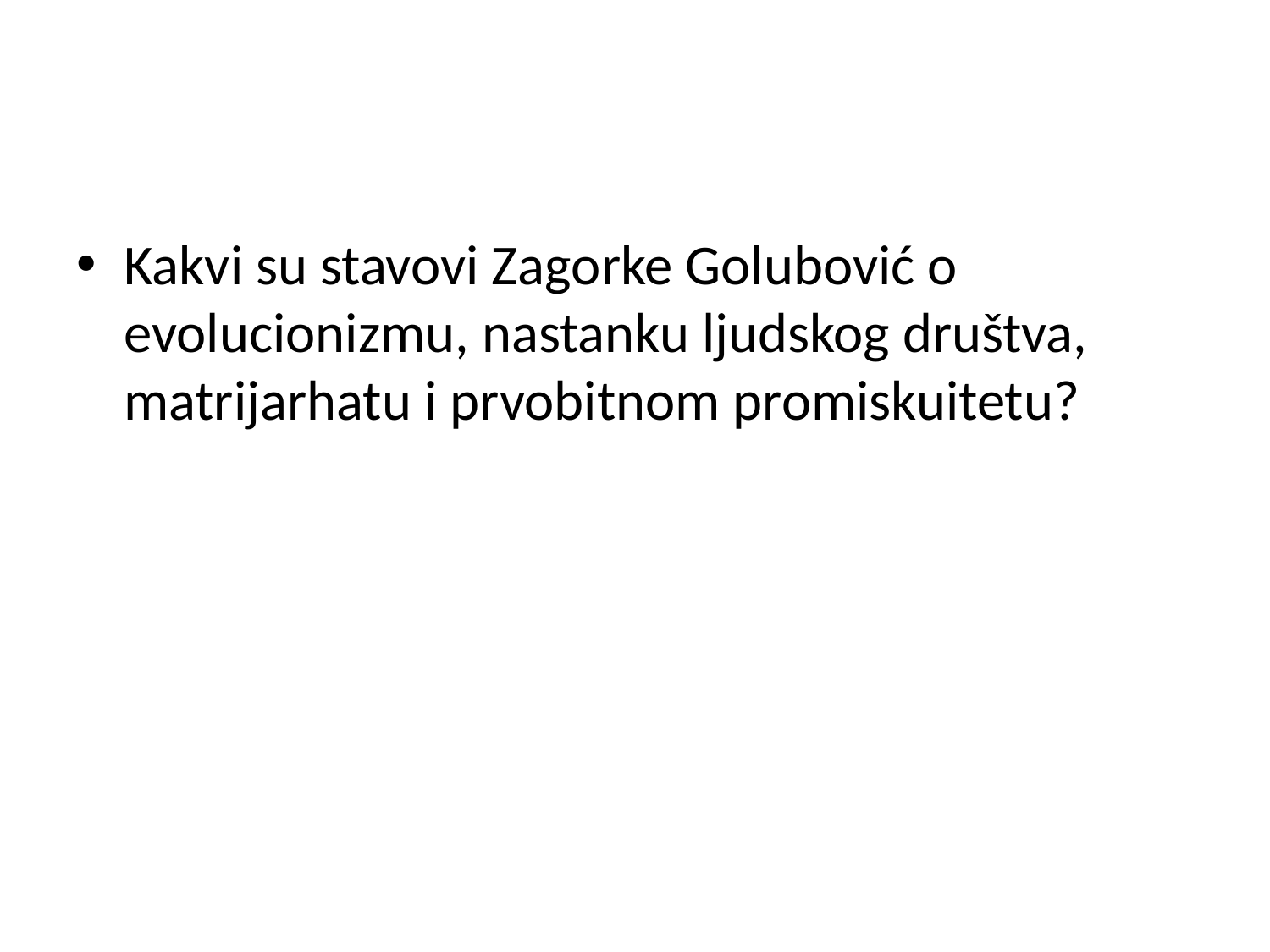

#
Kakvi su stavovi Zagorke Golubović o evolucionizmu, nastanku ljudskog društva, matrijarhatu i prvobitnom promiskuitetu?